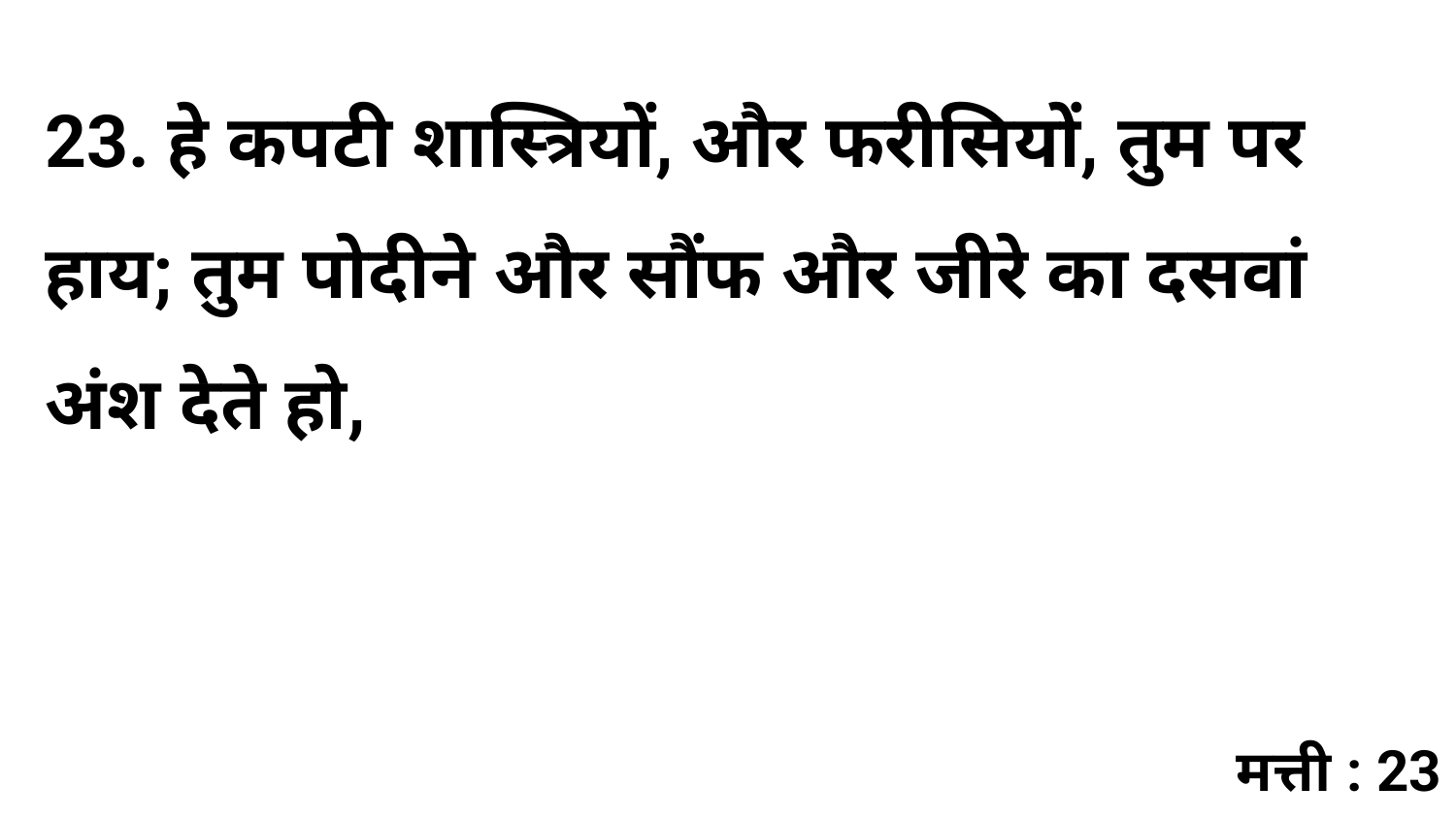

23. हे कपटी शास्त्रियों, और फरीसियों, तुम पर हाय; तुम पोदीने और सौंफ और जीरे का दसवां अंश देते हो,
मत्ती : 23